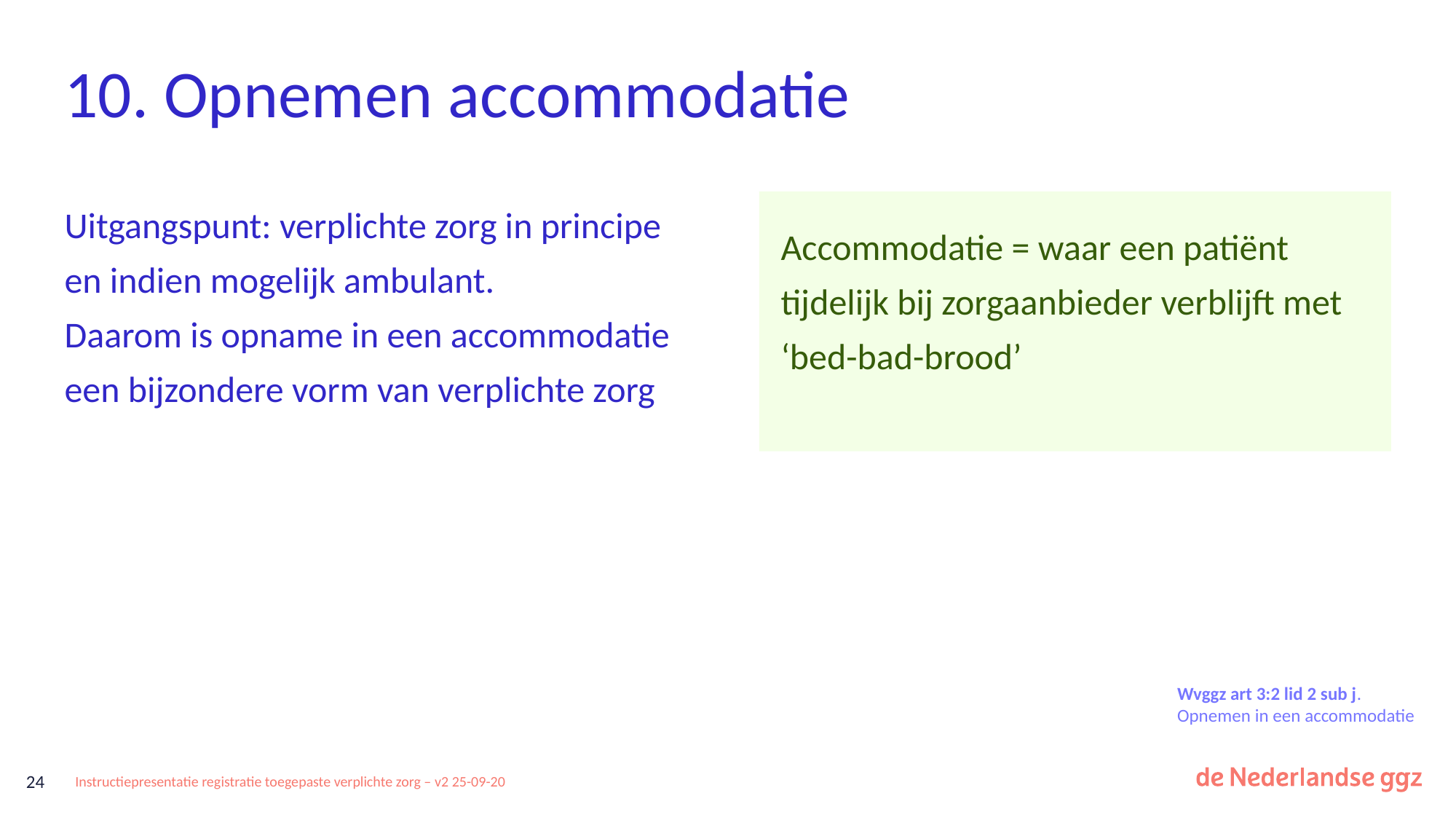

# 10. Opnemen accommodatie
Uitgangspunt: verplichte zorg in principe en indien mogelijk ambulant.
Daarom is opname in een accommodatie een bijzondere vorm van verplichte zorg

Accommodatie = waar een patiënt tijdelijk bij zorgaanbieder verblijft met ‘bed-bad-brood’

Wvggz art 3:2 lid 2 sub j.
Opnemen in een accommodatie
24
Instructiepresentatie registratie toegepaste verplichte zorg – v2 25-09-20